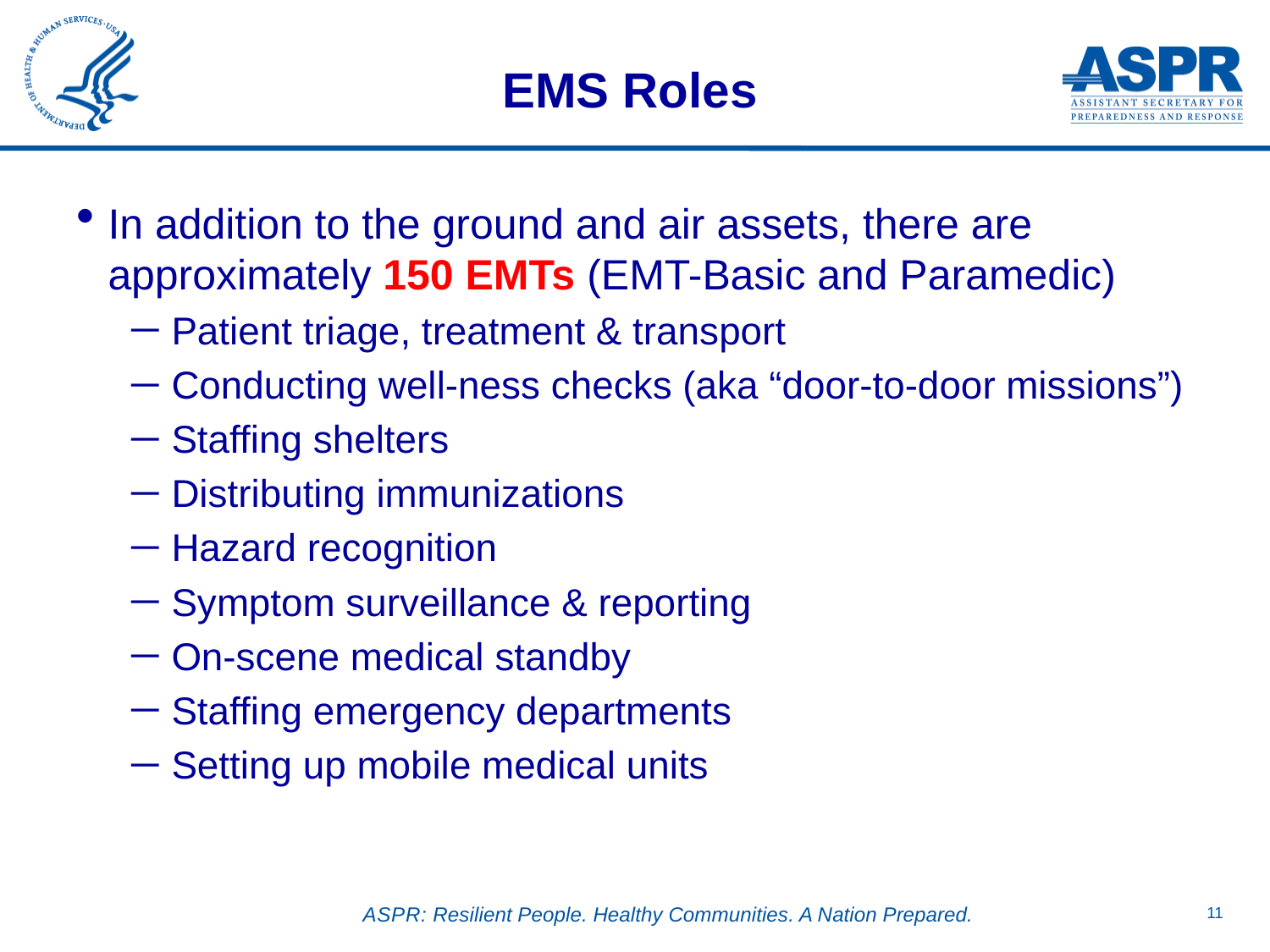

# EMS Roles
In addition to the ground and air assets, there are approximately 150 EMTs (EMT-Basic and Paramedic)
Patient triage, treatment & transport
Conducting well-ness checks (aka “door-to-door missions”)
Staffing shelters
Distributing immunizations
Hazard recognition
Symptom surveillance & reporting
On-scene medical standby
Staffing emergency departments
Setting up mobile medical units